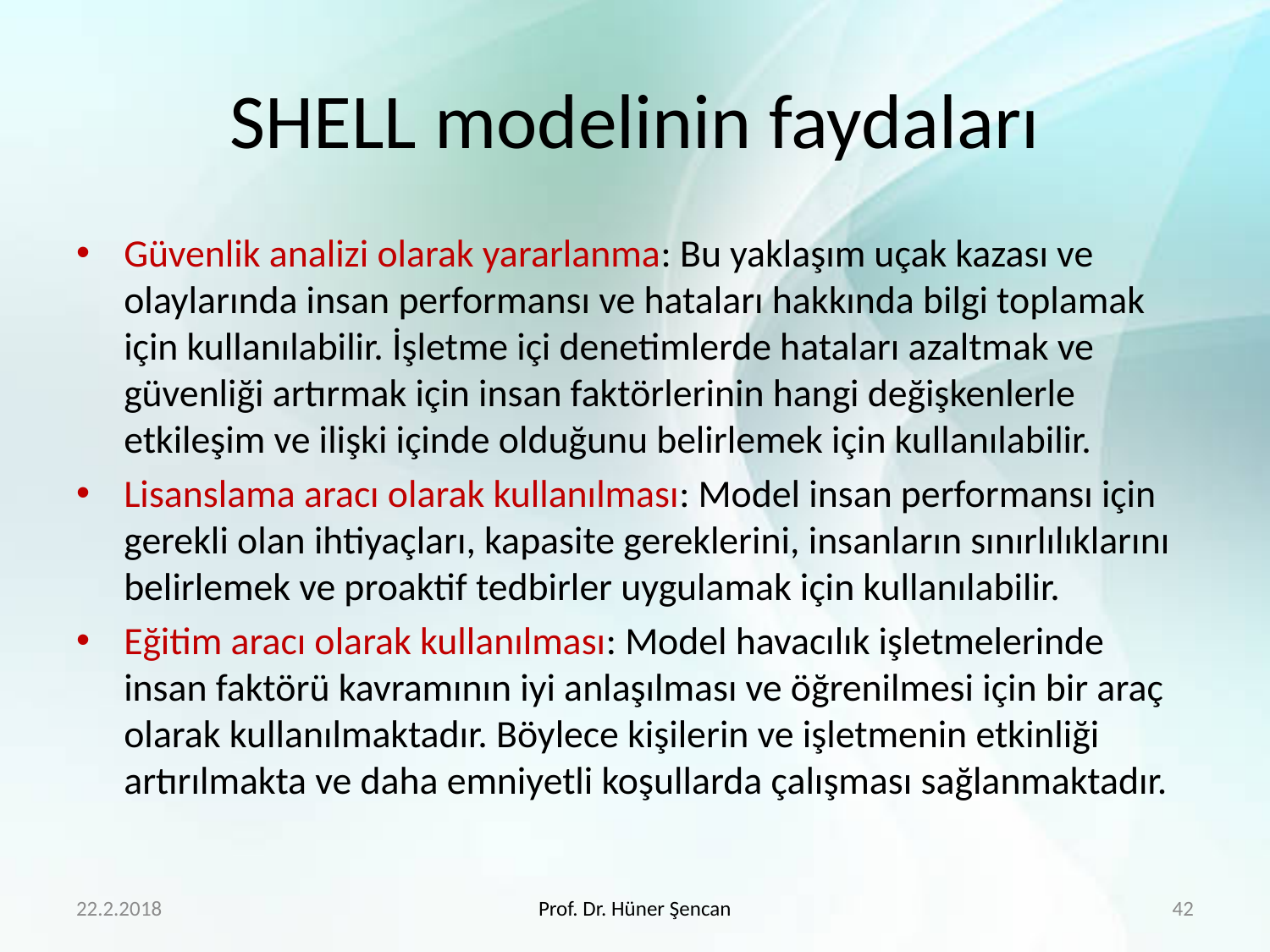

# SHELL modelinin faydaları
Güvenlik analizi olarak yararlanma: Bu yaklaşım uçak kazası ve olaylarında insan performansı ve hataları hakkında bilgi toplamak için kullanılabilir. İşletme içi denetimlerde hataları azaltmak ve güvenliği artırmak için insan faktörlerinin hangi değişkenlerle etkileşim ve ilişki içinde olduğunu belirlemek için kullanılabilir.
Lisanslama aracı olarak kullanılması: Model insan performansı için gerekli olan ihtiyaçları, kapasite gereklerini, insanların sınırlılıklarını belirlemek ve proaktif tedbirler uygulamak için kullanılabilir.
Eğitim aracı olarak kullanılması: Model havacılık işletmelerinde insan faktörü kavramının iyi anlaşılması ve öğrenilmesi için bir araç olarak kullanılmaktadır. Böylece kişilerin ve işletmenin etkinliği artırılmakta ve daha emniyetli koşullarda çalışması sağlanmaktadır.
22.2.2018
Prof. Dr. Hüner Şencan
42